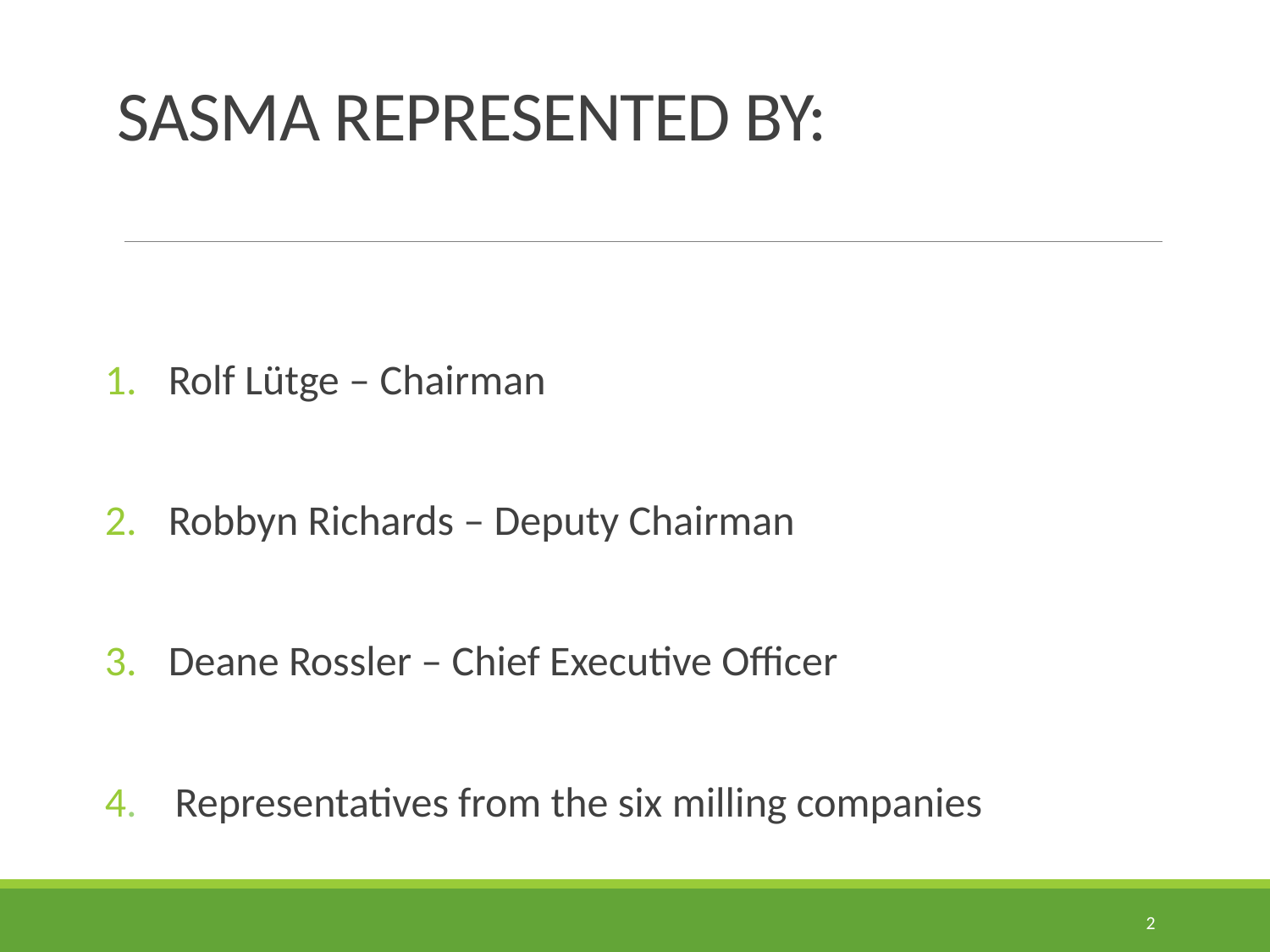

# SASMA REPRESENTED BY:

Rolf Lütge – Chairman

Robbyn Richards – Deputy Chairman

Deane Rossler – Chief Executive Officer

4.    Representatives from the six milling companies
2